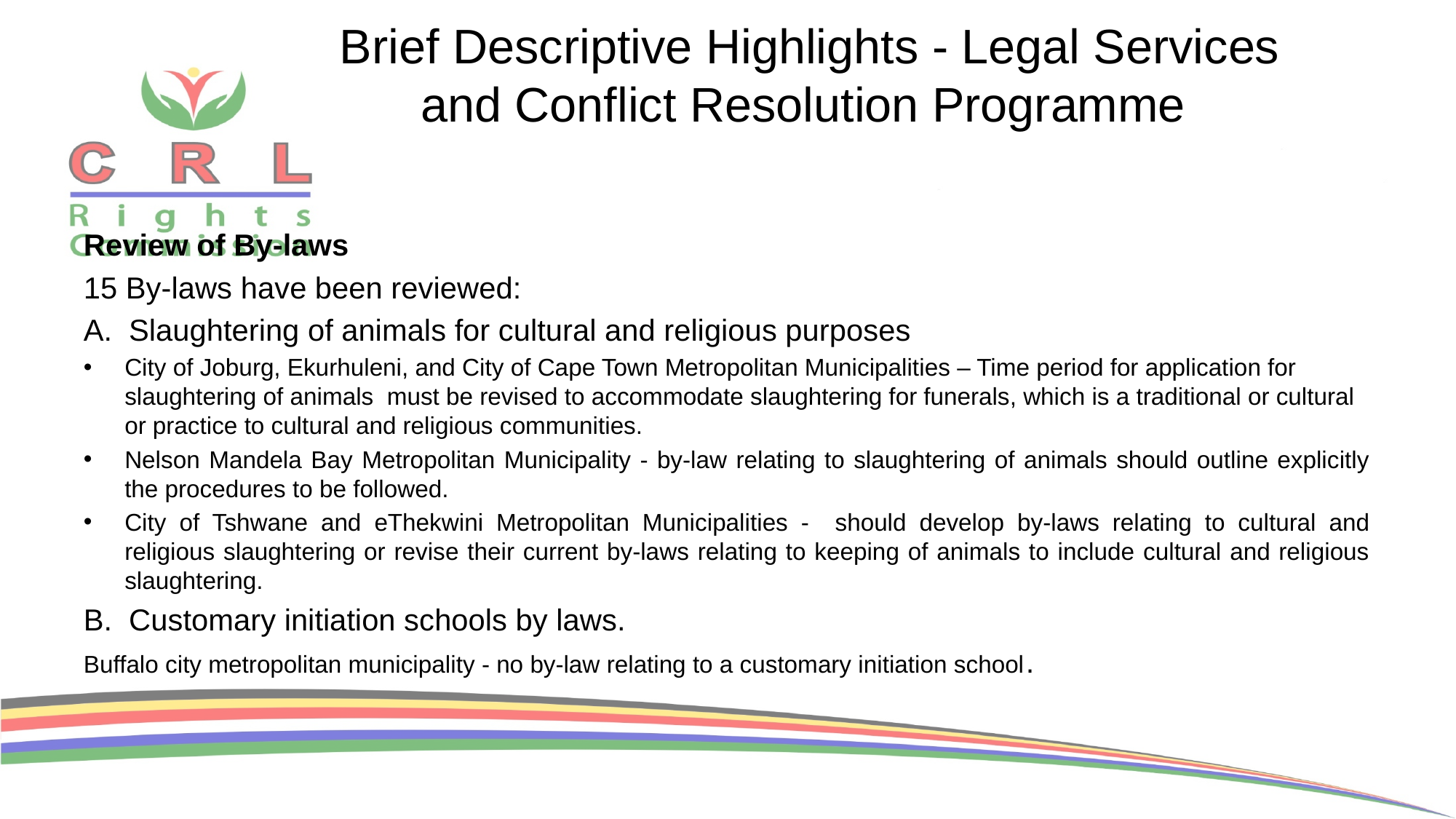

# Brief Descriptive Highlights - Legal Services and Conflict Resolution Programme
Review of By-laws
15 By-laws have been reviewed:
A.  Slaughtering of animals for cultural and religious purposes
City of Joburg, Ekurhuleni, and City of Cape Town Metropolitan Municipalities – Time period for application for slaughtering of animals  must be revised to accommodate slaughtering for funerals, which is a traditional or cultural or practice to cultural and religious communities.
Nelson Mandela Bay Metropolitan Municipality - by-law relating to slaughtering of animals should outline explicitly the procedures to be followed.
City of Tshwane and eThekwini Metropolitan Municipalities -  should develop by-laws relating to cultural and religious slaughtering or revise their current by-laws relating to keeping of animals to include cultural and religious slaughtering.
B.  Customary initiation schools by laws.
Buffalo city metropolitan municipality - no by-law relating to a customary initiation school.